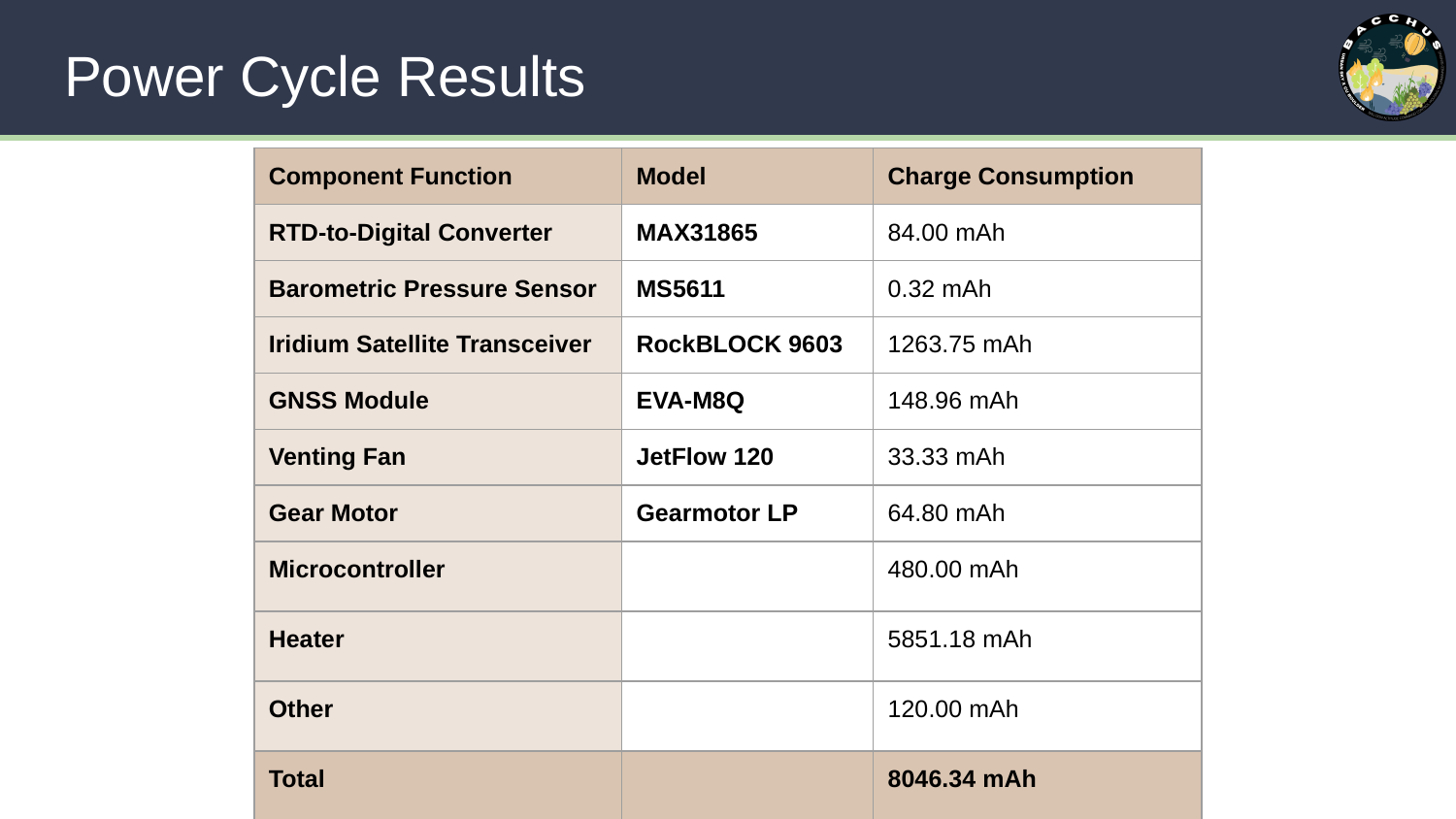

# Power Cycle Results
| Component Function | Model | Charge Consumption |
| --- | --- | --- |
| RTD-to-Digital Converter | MAX31865 | 84.00 mAh |
| Barometric Pressure Sensor | MS5611 | 0.32 mAh |
| Iridium Satellite Transceiver | RockBLOCK 9603 | 1263.75 mAh |
| GNSS Module | EVA-M8Q | 148.96 mAh |
| Venting Fan | JetFlow 120 | 33.33 mAh |
| Gear Motor | Gearmotor LP | 64.80 mAh |
| Microcontroller |  | 480.00 mAh |
| Heater |  | 5851.18 mAh |
| Other |  | 120.00 mAh |
| Total |  | 8046.34 mAh |